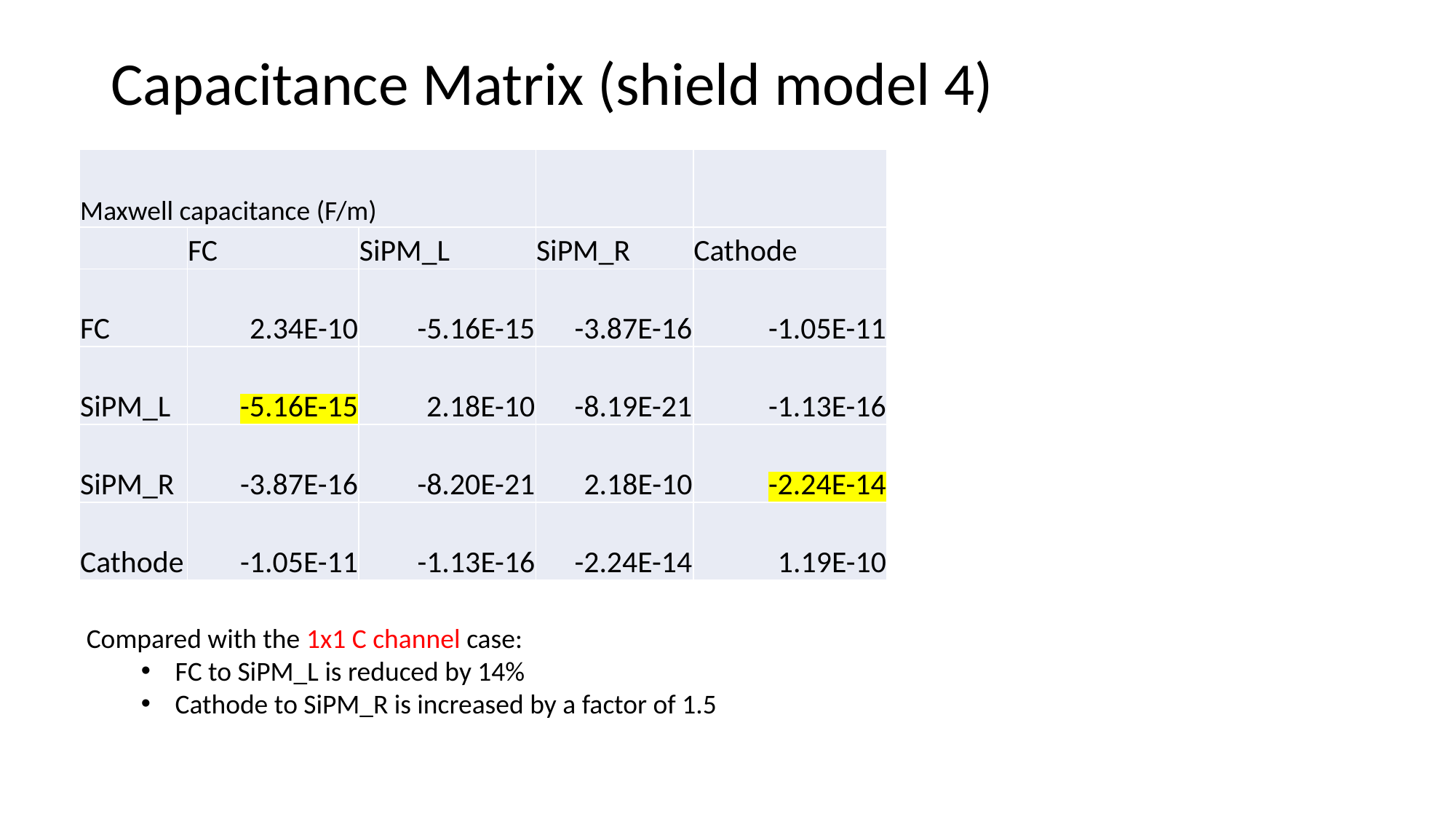

# Capacitance Matrix (shield model 4)
| Maxwell capacitance (F/m) |  |  |  |  |
| --- | --- | --- | --- | --- |
|  | FC | SiPM\_L | SiPM\_R | Cathode |
| FC | 2.34E-10 | -5.16E-15 | -3.87E-16 | -1.05E-11 |
| SiPM\_L | -5.16E-15 | 2.18E-10 | -8.19E-21 | -1.13E-16 |
| SiPM\_R | -3.87E-16 | -8.20E-21 | 2.18E-10 | -2.24E-14 |
| Cathode | -1.05E-11 | -1.13E-16 | -2.24E-14 | 1.19E-10 |
Compared with the 1x1 C channel case:
FC to SiPM_L is reduced by 14%
Cathode to SiPM_R is increased by a factor of 1.5